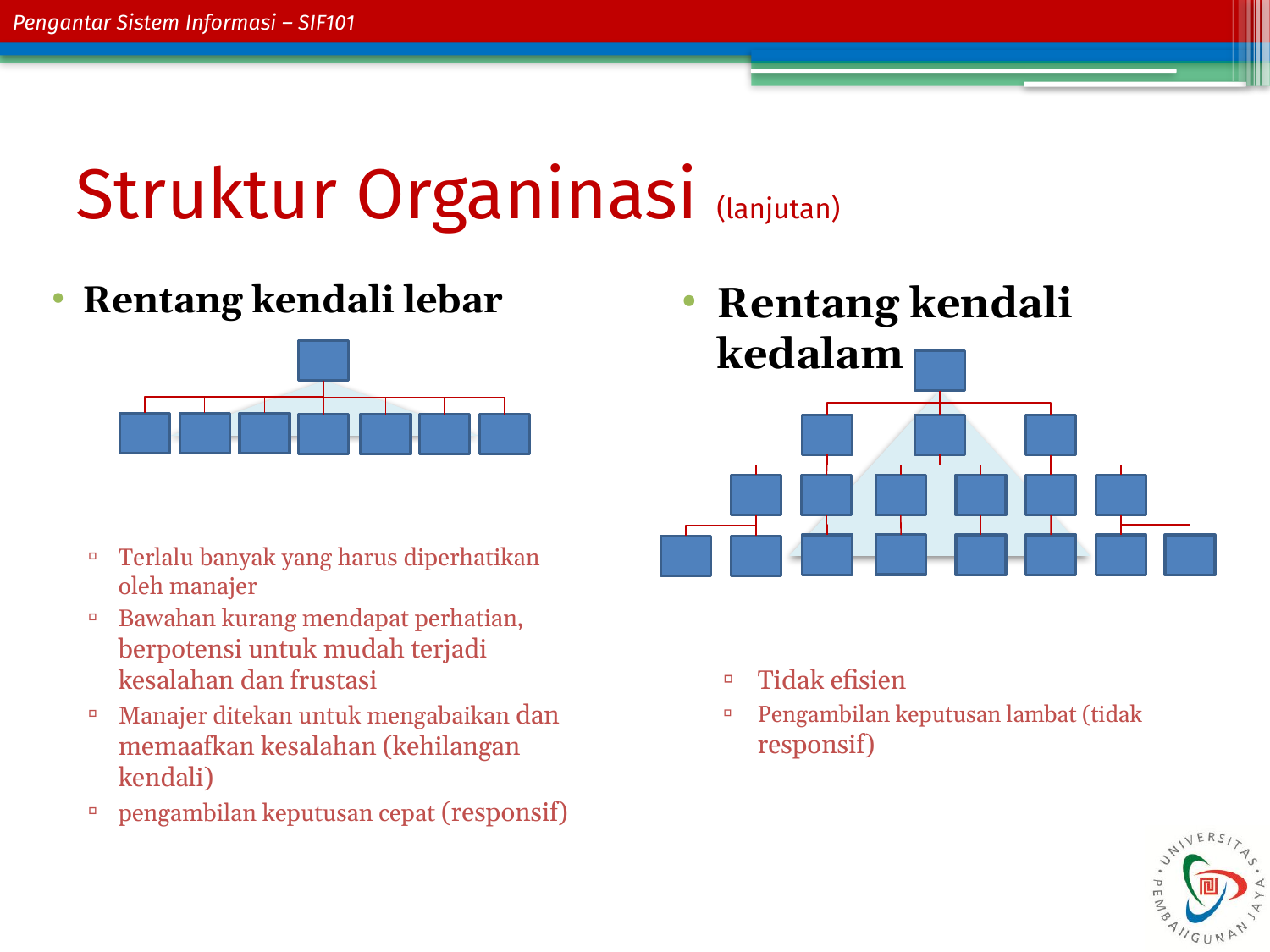

# Struktur Organinasi (lanjutan)
Rentang kendali kedalam

Tidak efisien
Pengambilan keputusan lambat (tidak responsif)
Rentang kendali lebar

Terlalu banyak yang harus diperhatikan oleh manajer
Bawahan kurang mendapat perhatian, berpotensi untuk mudah terjadi kesalahan dan frustasi
Manajer ditekan untuk mengabaikan dan memaafkan kesalahan (kehilangan kendali)
pengambilan keputusan cepat (responsif)